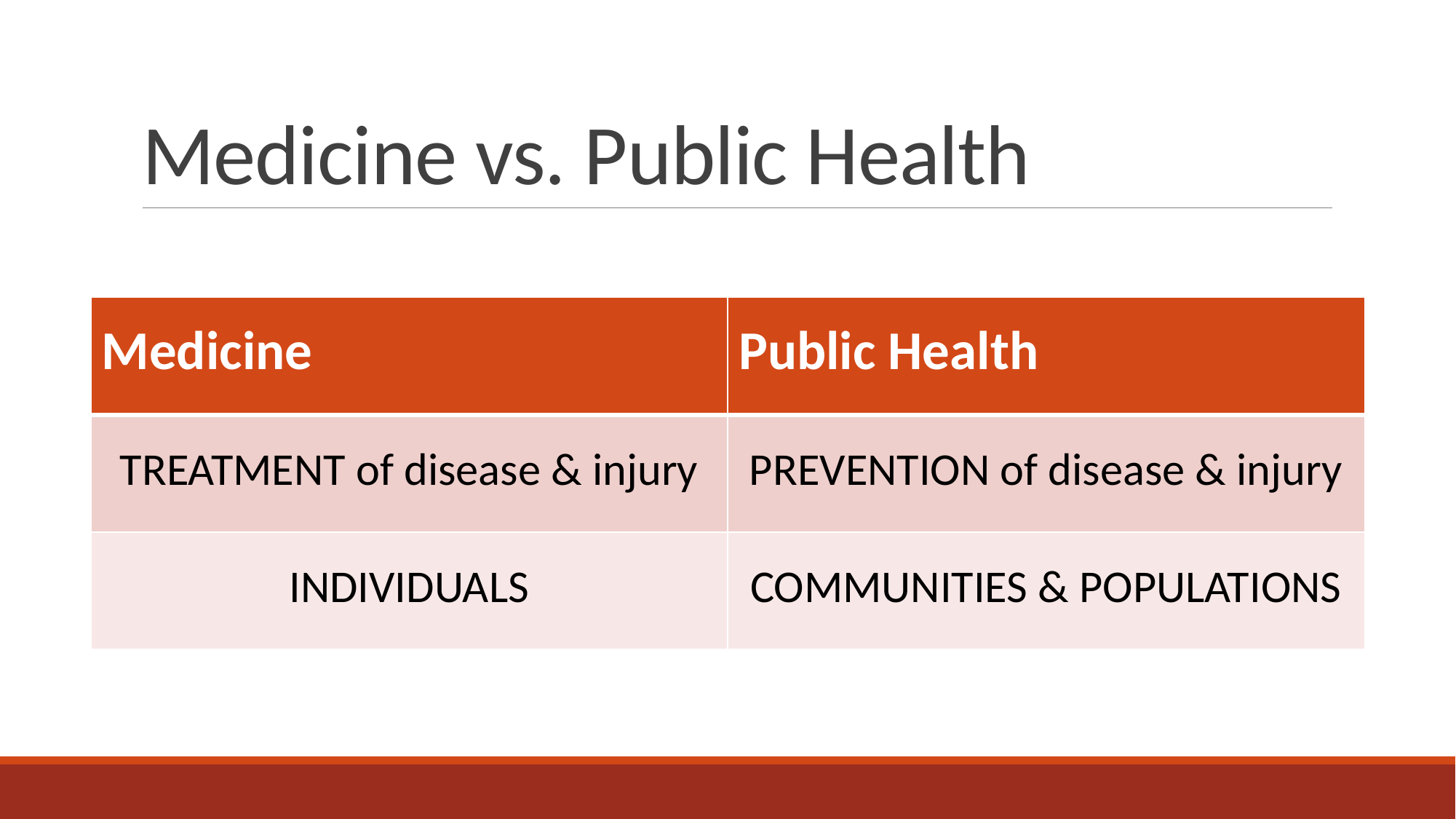

# Medicine vs. Public Health
| Medicine | Public Health |
| --- | --- |
| TREATMENT of disease & injury | PREVENTION of disease & injury |
| INDIVIDUALS | COMMUNITIES & POPULATIONS |